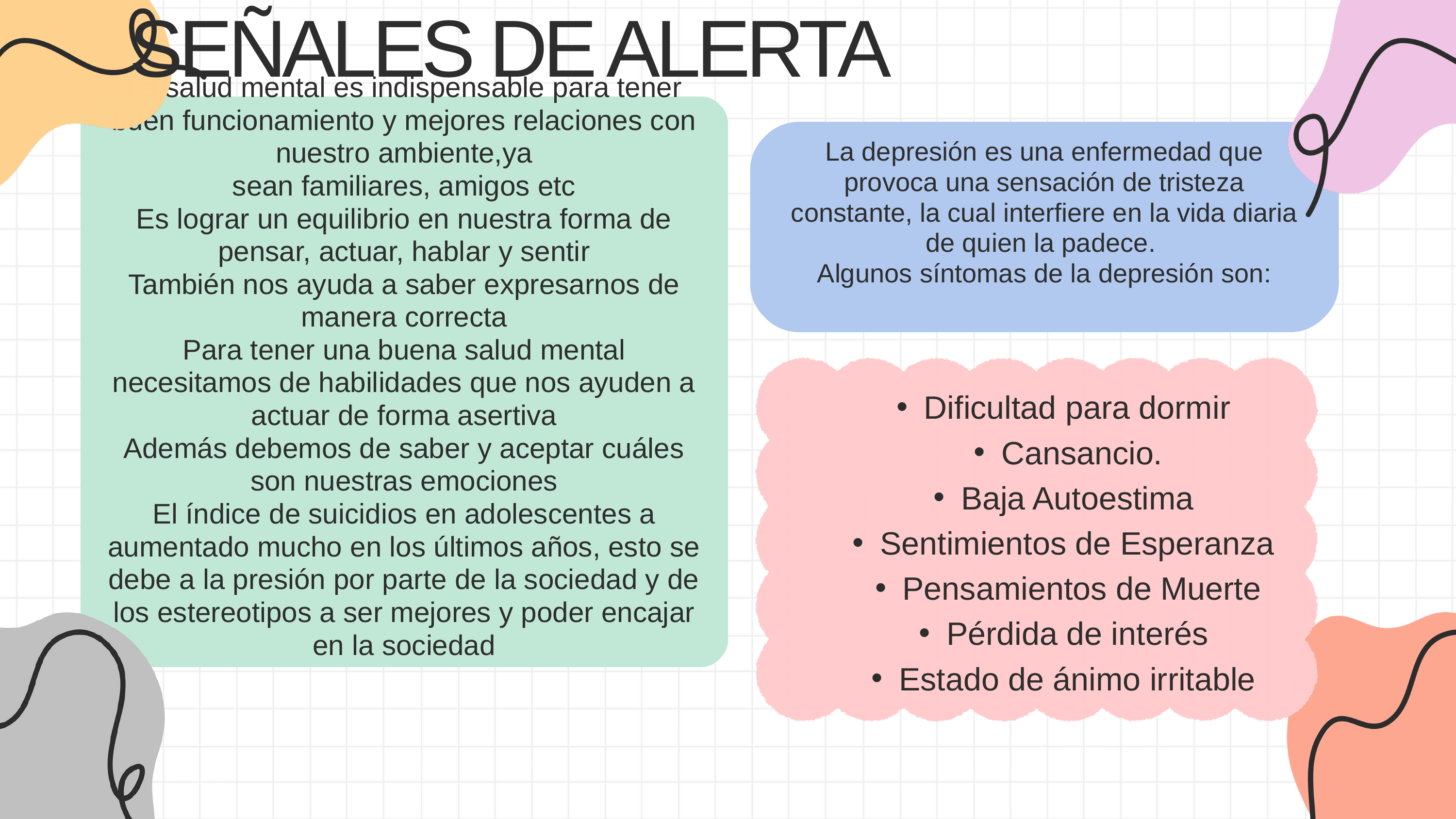

SEÑALES DE ALERTA

La salud mental es indispensable para tener buen funcionamiento y mejores relaciones con nuestro ambiente,ya
sean familiares, amigos etc
Es lograr un equilibrio en nuestra forma de pensar, actuar, hablar y sentir
También nos ayuda a saber expresarnos de manera correcta
Para tener una buena salud mental necesitamos de habilidades que nos ayuden a actuar de forma asertiva
Además debemos de saber y aceptar cuáles son nuestras emociones
El índice de suicidios en adolescentes a aumentado mucho en los últimos años, esto se debe a la presión por parte de la sociedad y de los estereotipos a ser mejores y poder encajar en la sociedad

La depresión es una enfermedad que provoca una sensación de tristeza constante, la cual interfiere en la vida diaria de quien la padece.
Algunos síntomas de la depresión son:

Dificultad para dormir
Cansancio.
Baja Autoestima
Sentimientos de Esperanza
Pensamientos de Muerte
Pérdida de interés
Estado de ánimo irritable